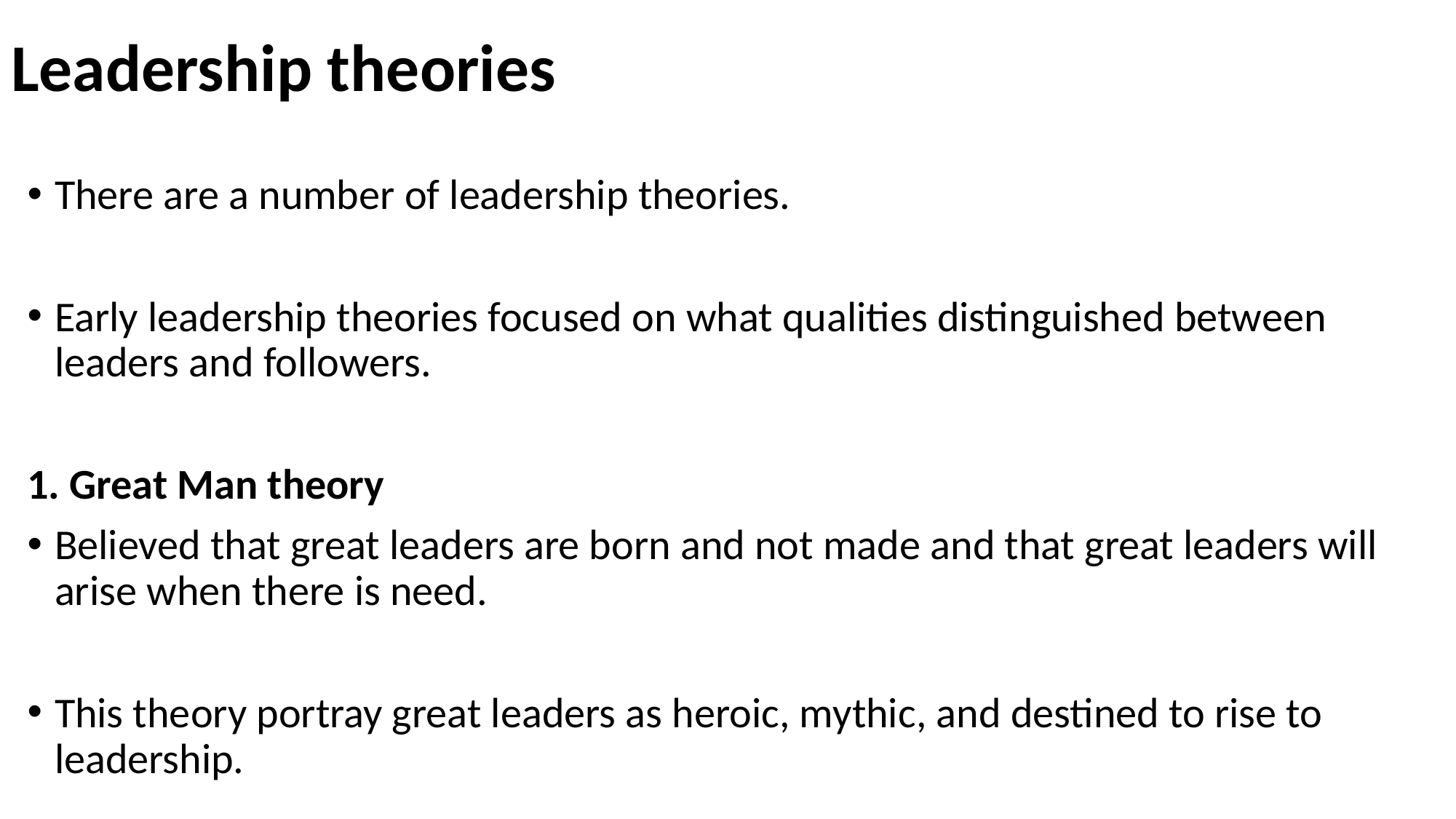

# Leadership theories
There are a number of leadership theories.

Early leadership theories focused on what qualities distinguished between leaders and followers.

1. Great Man theory
Believed that great leaders are born and not made and that great leaders will arise when there is need.

This theory portray great leaders as heroic, mythic, and destined to rise to leadership.